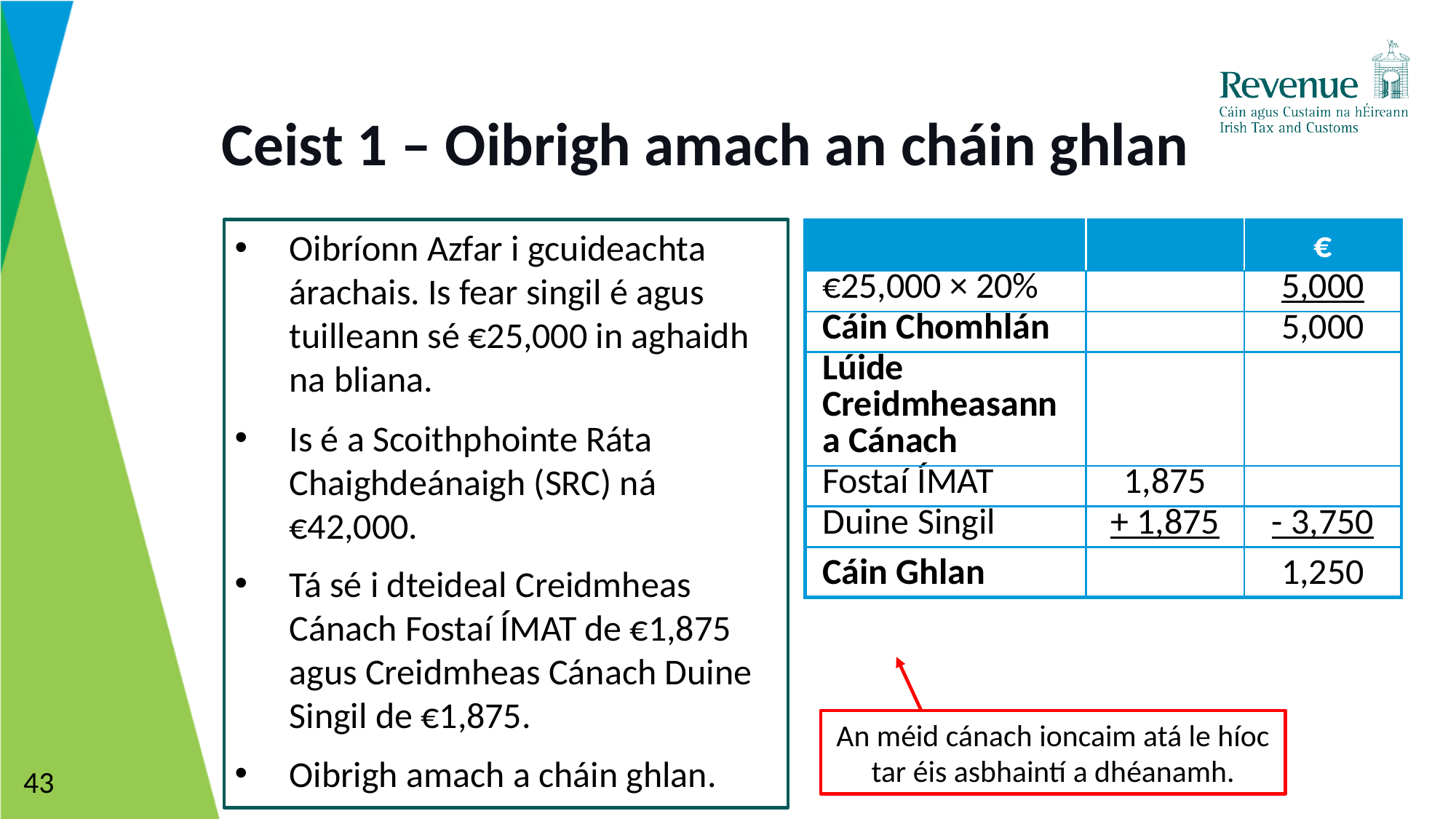

# Ceist 1 – Oibrigh amach an cháin ghlan
Oibríonn Azfar i gcuideachta árachais. Is fear singil é agus tuilleann sé €25,000 in aghaidh na bliana.
Is é a Scoithphointe Ráta Chaighdeánaigh (SRC) ná €42,000.
Tá sé i dteideal Creidmheas Cánach Fostaí ÍMAT de €1,875 agus Creidmheas Cánach Duine Singil de €1,875.
Oibrigh amach a cháin ghlan.
|  |  | € |
| --- | --- | --- |
| €25,000 × 20% |  | 5,000 |
| Cáin Chomhlán |  | 5,000 |
| Lúide Creidmheasanna Cánach |  |  |
| Fostaí ÍMAT | 1,875 |  |
| Duine Singil | + 1,875 | - 3,750 |
| Cáin Ghlan |  | 1,250 |
An méid cánach ioncaim atá le híoc tar éis asbhaintí a dhéanamh.
43